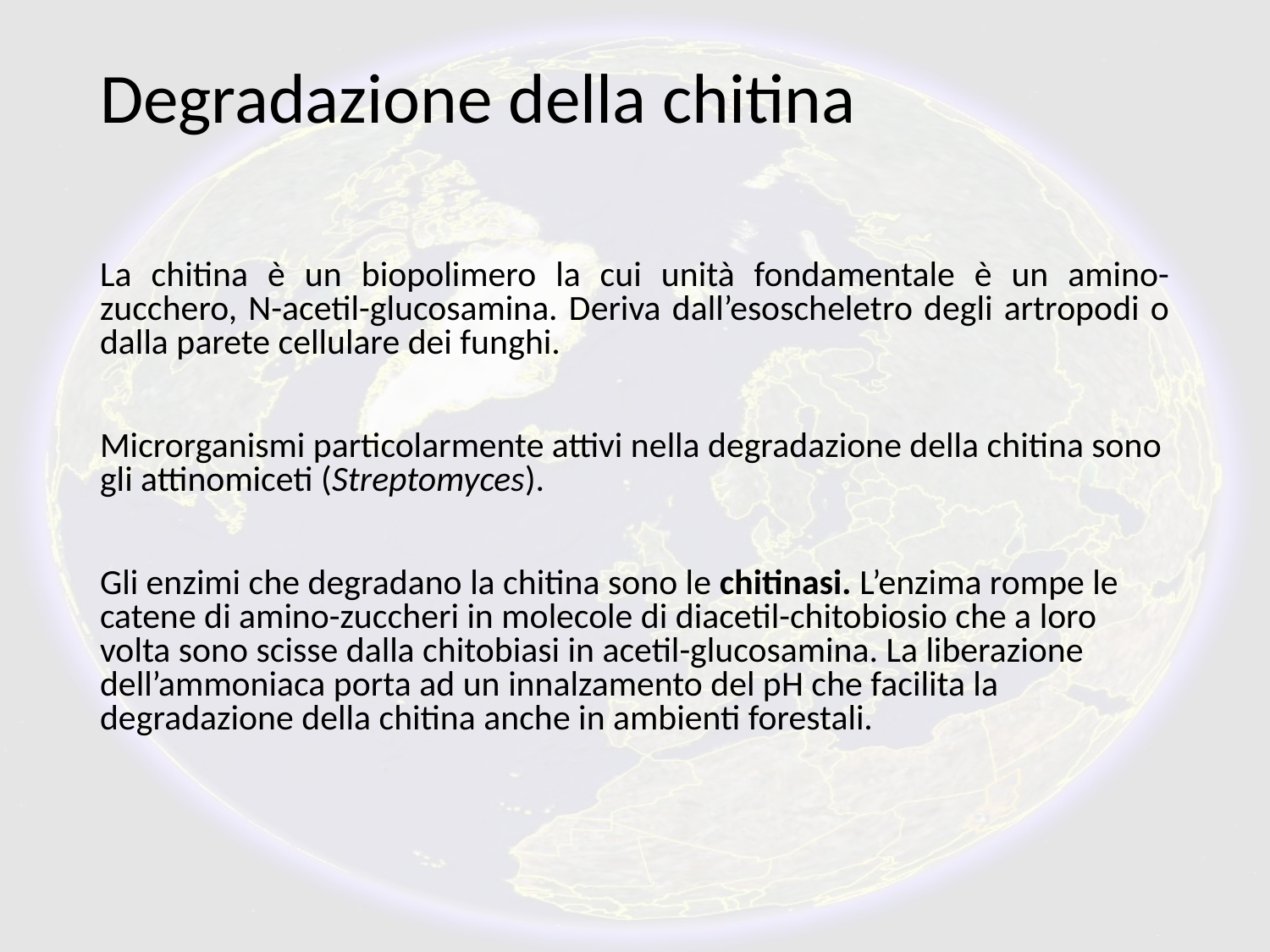

# Degradazione della chitina
La chitina è un biopolimero la cui unità fondamentale è un amino-zucchero, N-acetil-glucosamina. Deriva dall’esoscheletro degli artropodi o dalla parete cellulare dei funghi.

Microrganismi particolarmente attivi nella degradazione della chitina sono gli attinomiceti (Streptomyces).

Gli enzimi che degradano la chitina sono le chitinasi. L’enzima rompe le catene di amino-zuccheri in molecole di diacetil-chitobiosio che a loro volta sono scisse dalla chitobiasi in acetil-glucosamina. La liberazione dell’ammoniaca porta ad un innalzamento del pH che facilita la degradazione della chitina anche in ambienti forestali.